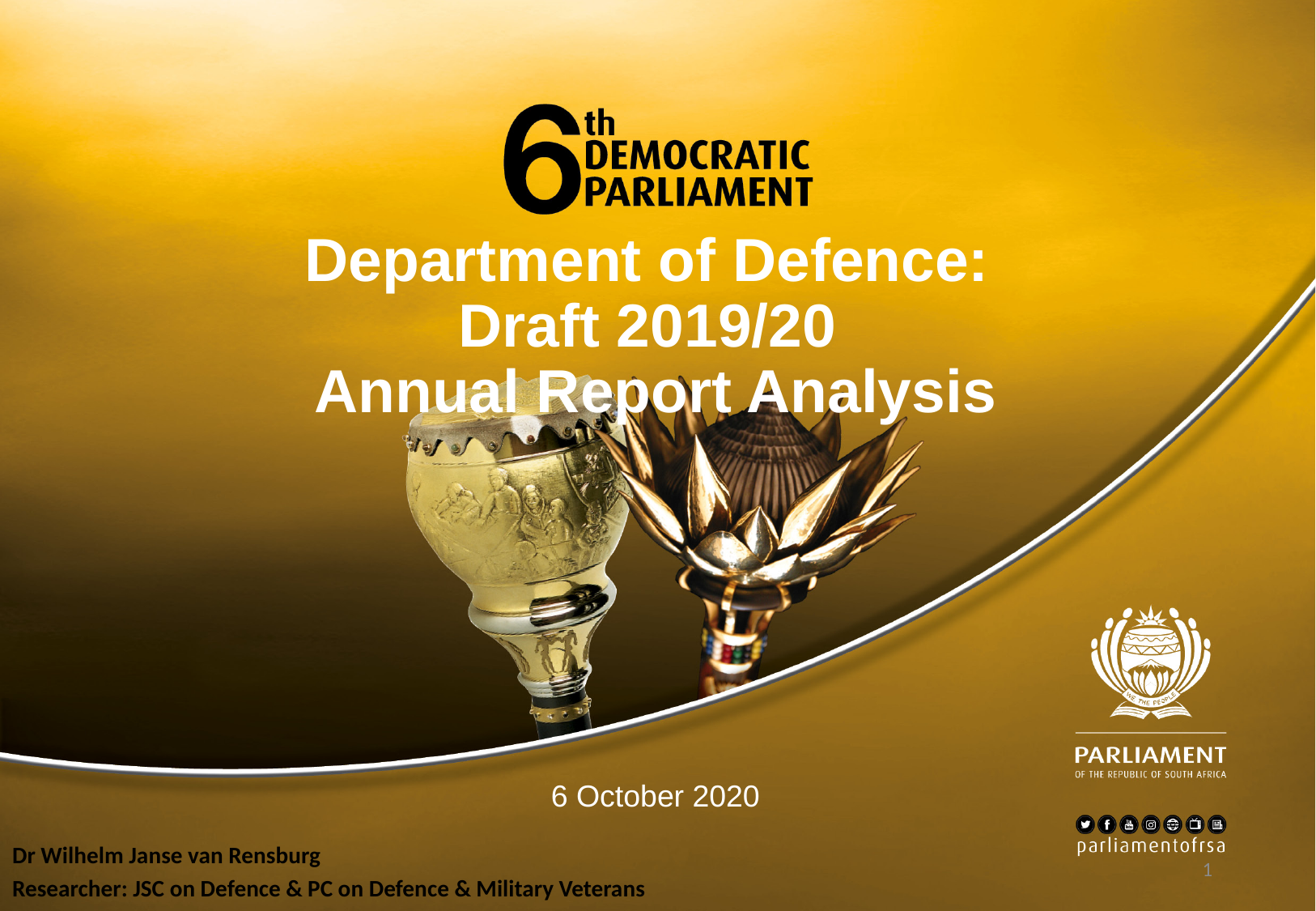

Department of Defence:
Draft 2019/20
Annual Report Analysis

6 October 2020
Dr Wilhelm Janse van Rensburg
Researcher: JSC on Defence & PC on Defence & Military Veterans
1